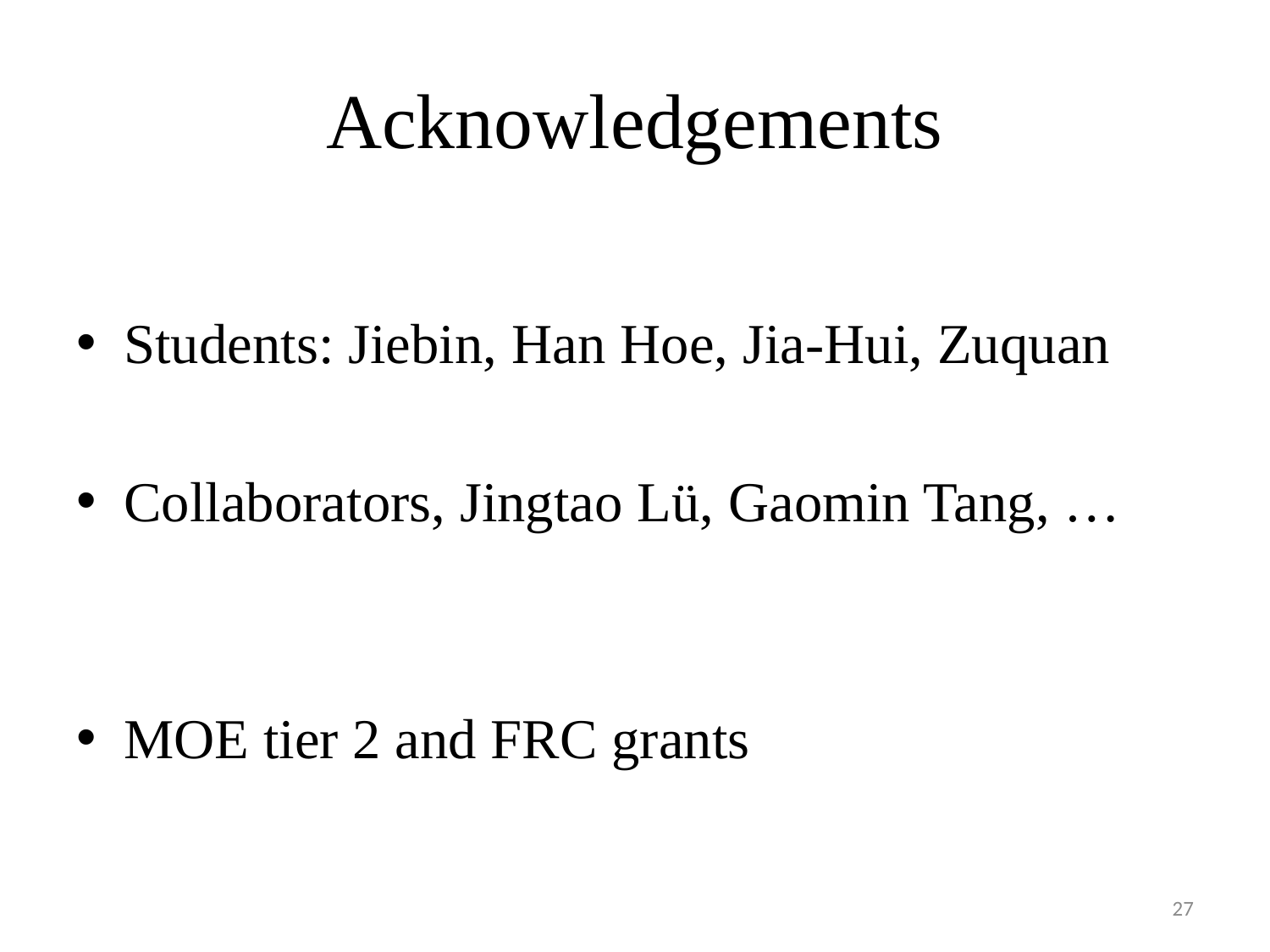

# Acknowledgements

Students: Jiebin, Han Hoe, Jia-Hui, Zuquan

Collaborators, Jingtao Lü, Gaomin Tang, …

MOE tier 2 and FRC grants
27